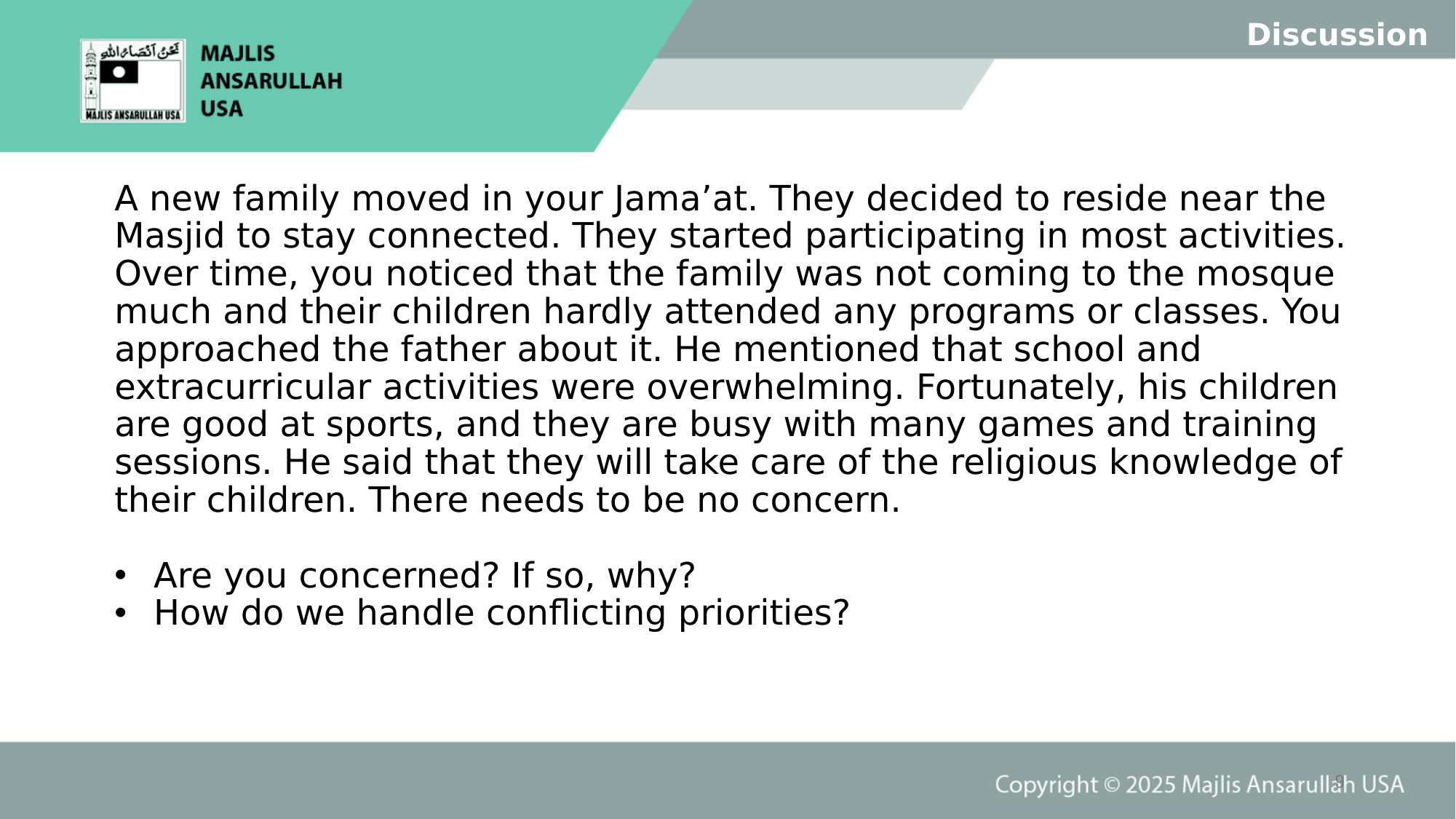

Discussion
A new family moved in your Jama’at. They decided to reside near the Masjid to stay connected. They started participating in most activities. Over time, you noticed that the family was not coming to the mosque much and their children hardly attended any programs or classes. You approached the father about it. He mentioned that school and extracurricular activities were overwhelming. Fortunately, his children are good at sports, and they are busy with many games and training sessions. He said that they will take care of the religious knowledge of their children. There needs to be no concern.

Are you concerned? If so, why?
How do we handle conflicting priorities?
9